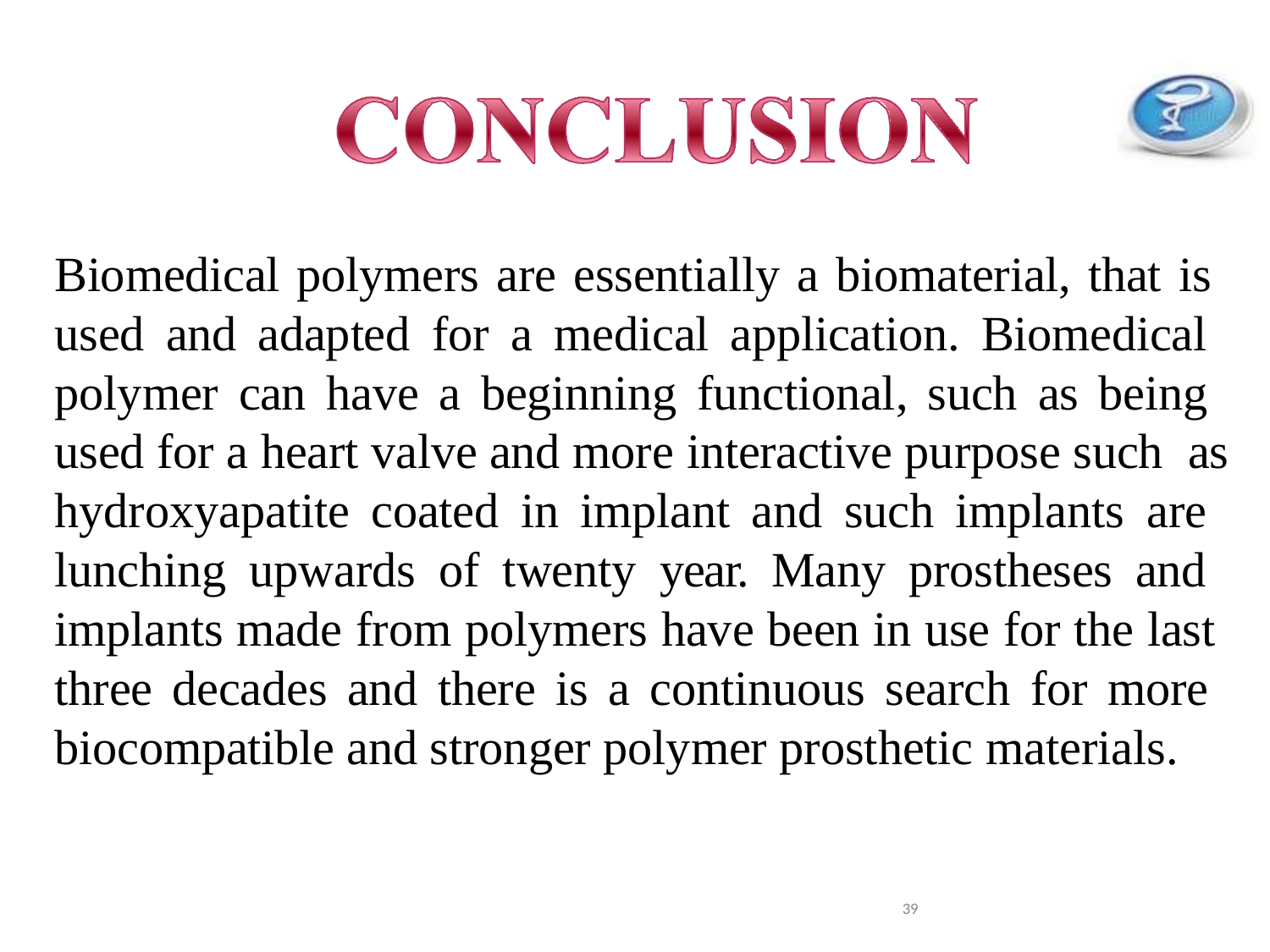

Biomedical polymers are essentially a biomaterial, that is  used and adapted for a medical application. Biomedical  polymer can have a beginning functional, such as being  used for a heart valve and more interactive purpose such  as hydroxyapatite coated in implant and such implants are  lunching upwards of twenty year. Many prostheses and  implants made from polymers have been in use for the last  three decades and there is a continuous search for more  biocompatible and stronger polymer prosthetic materials.
39